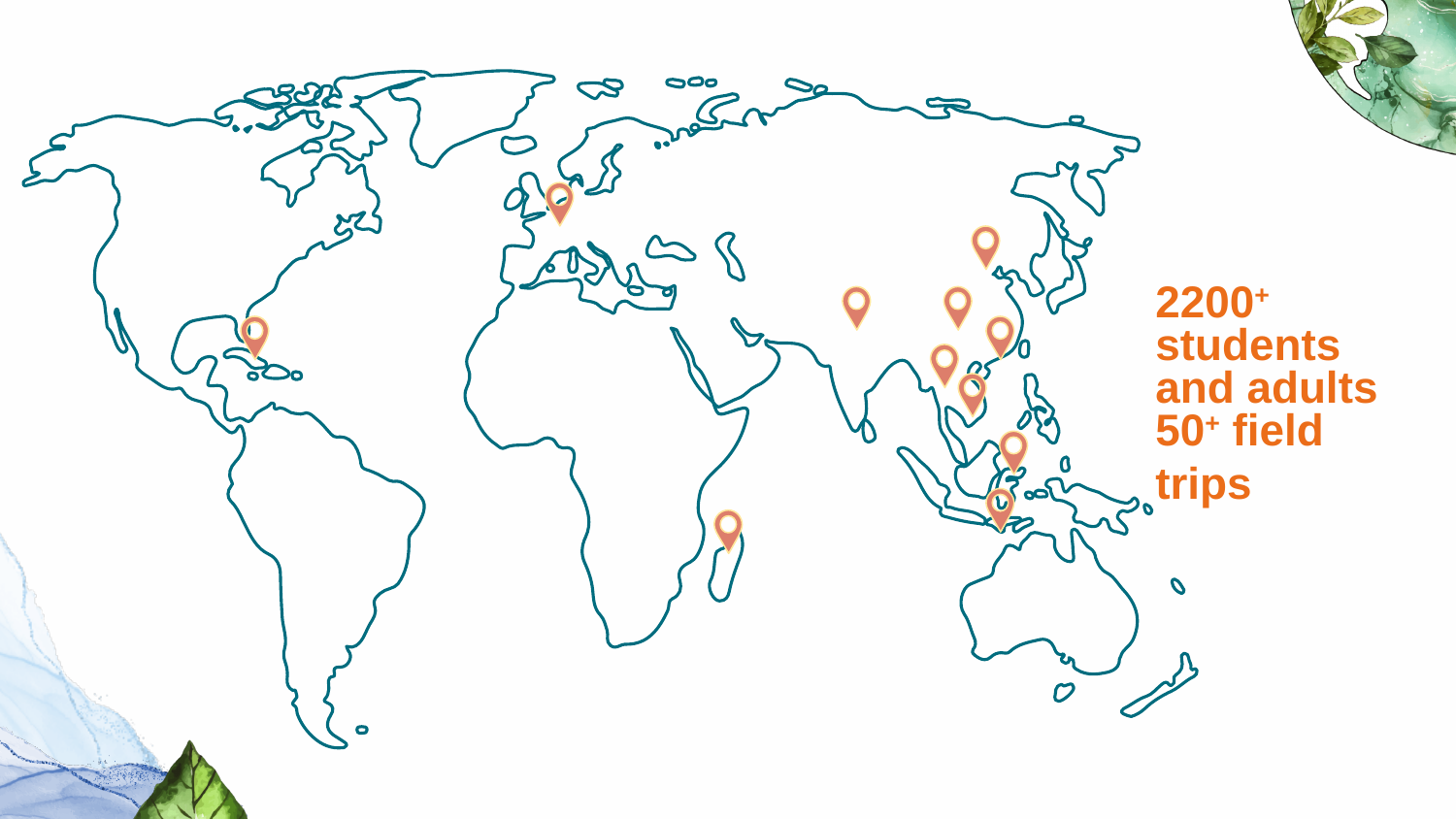

2200+ students and adults

50+ field trips